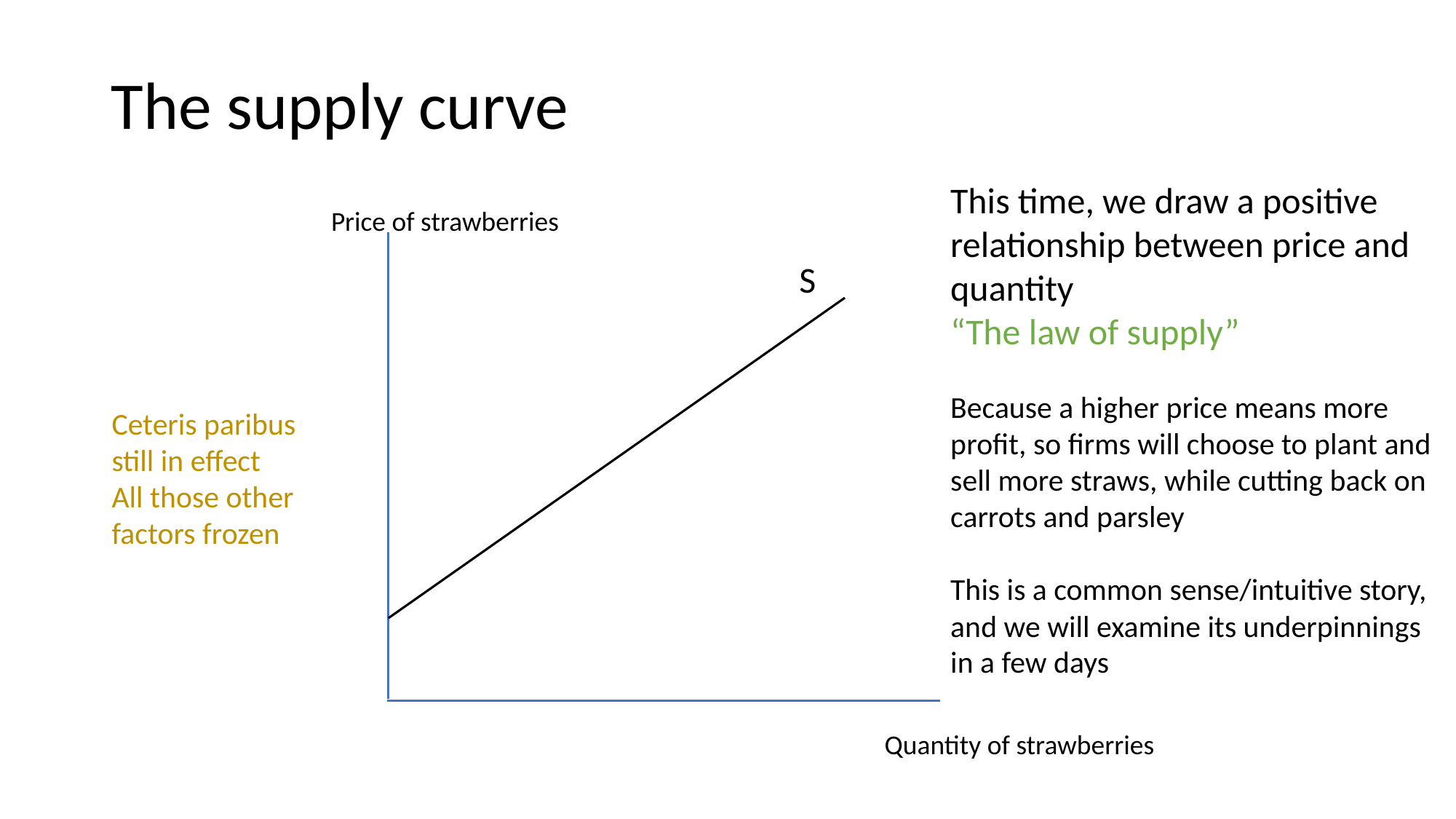

# The supply curve
This time, we draw a positive relationship between price and quantity
“The law of supply”

Because a higher price means more profit, so firms will choose to plant and sell more straws, while cutting back on carrots and parsley

This is a common sense/intuitive story, and we will examine its underpinnings in a few days
Price of strawberries
S
Ceteris paribus
still in effect
All those other factors frozen

                   		    Quantity of strawberries